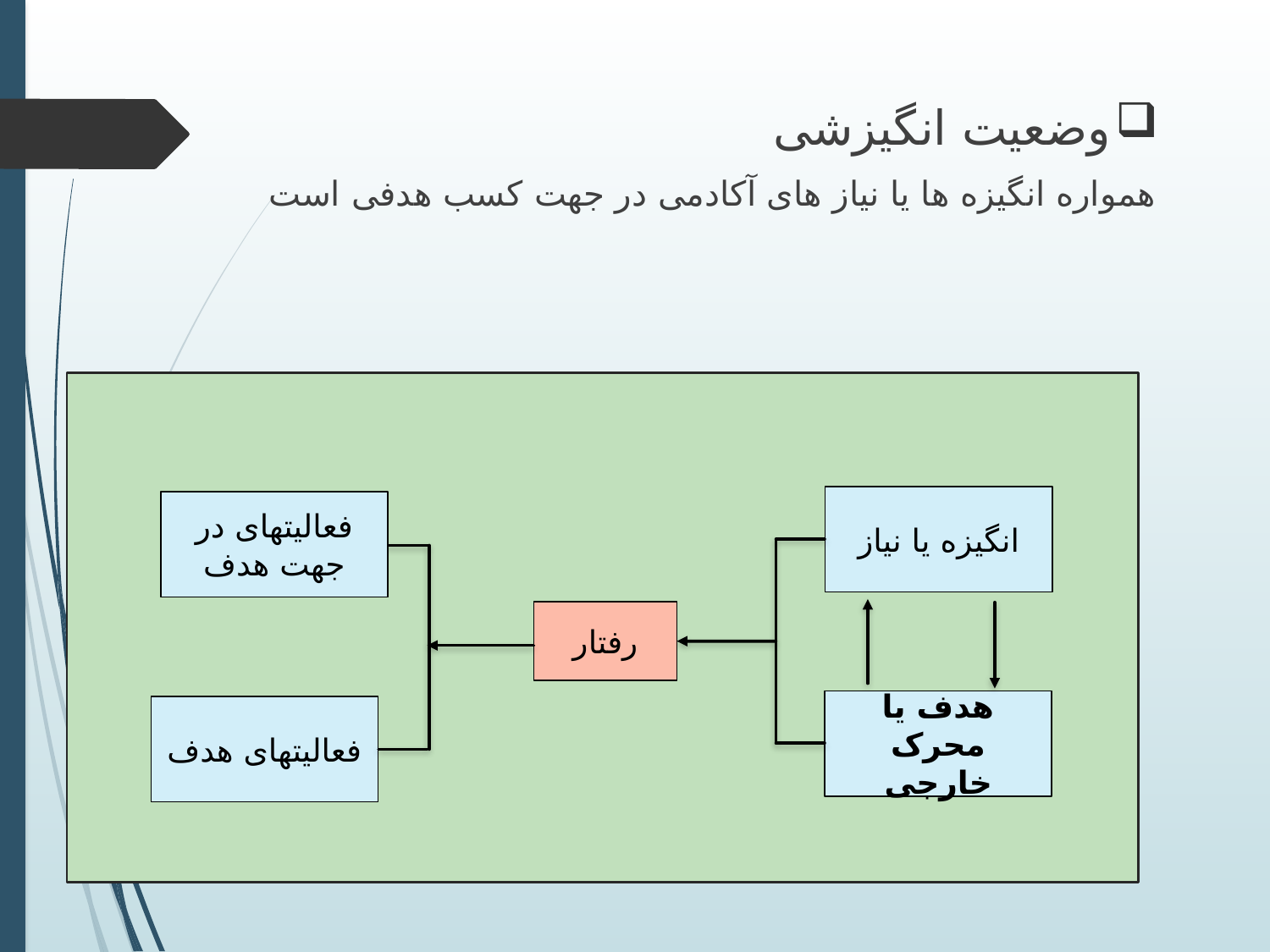

وضعیت انگیزشی
همواره انگیزه ها یا نیاز های آکادمی در جهت کسب هدفی است

انگیزه یا نیاز
فعالیتهای در جهت هدف
رفتار
هدف یا محرک خارجی
فعالیتهای هدف